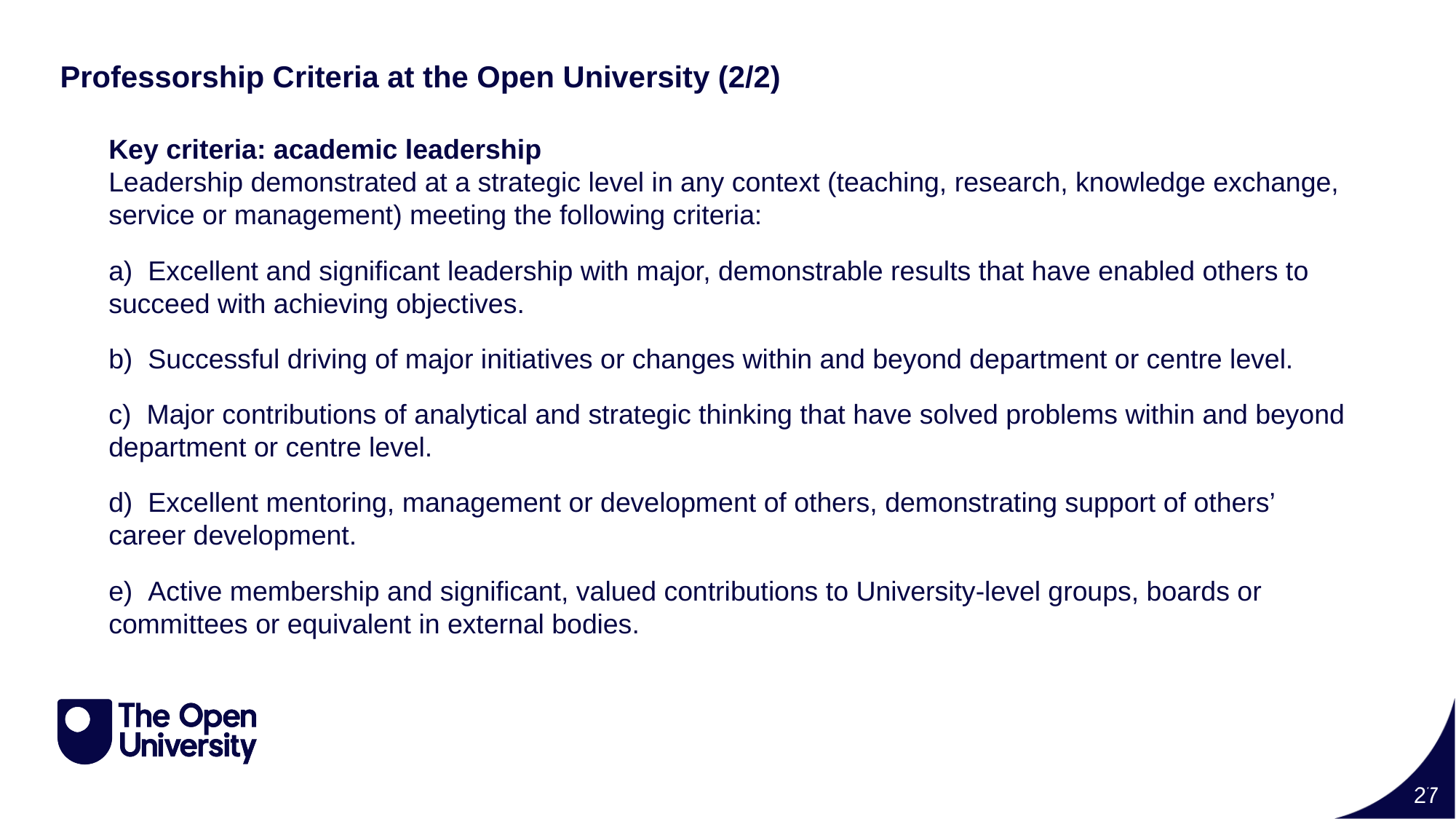

Professorship Criteria at the Open University (2/2)
Key criteria: academic leadership
Leadership demonstrated at a strategic level in any context (teaching, research, knowledge exchange, service or management) meeting the following criteria:
a)  Excellent and significant leadership with major, demonstrable results that have enabled others to succeed with achieving objectives.
b)  Successful driving of major initiatives or changes within and beyond department or centre level.
c)  Major contributions of analytical and strategic thinking that have solved problems within and beyond department or centre level.
d)  Excellent mentoring, management or development of others, demonstrating support of others’ career development.
e)  Active membership and significant, valued contributions to University-level groups, boards or committees or equivalent in external bodies.

27